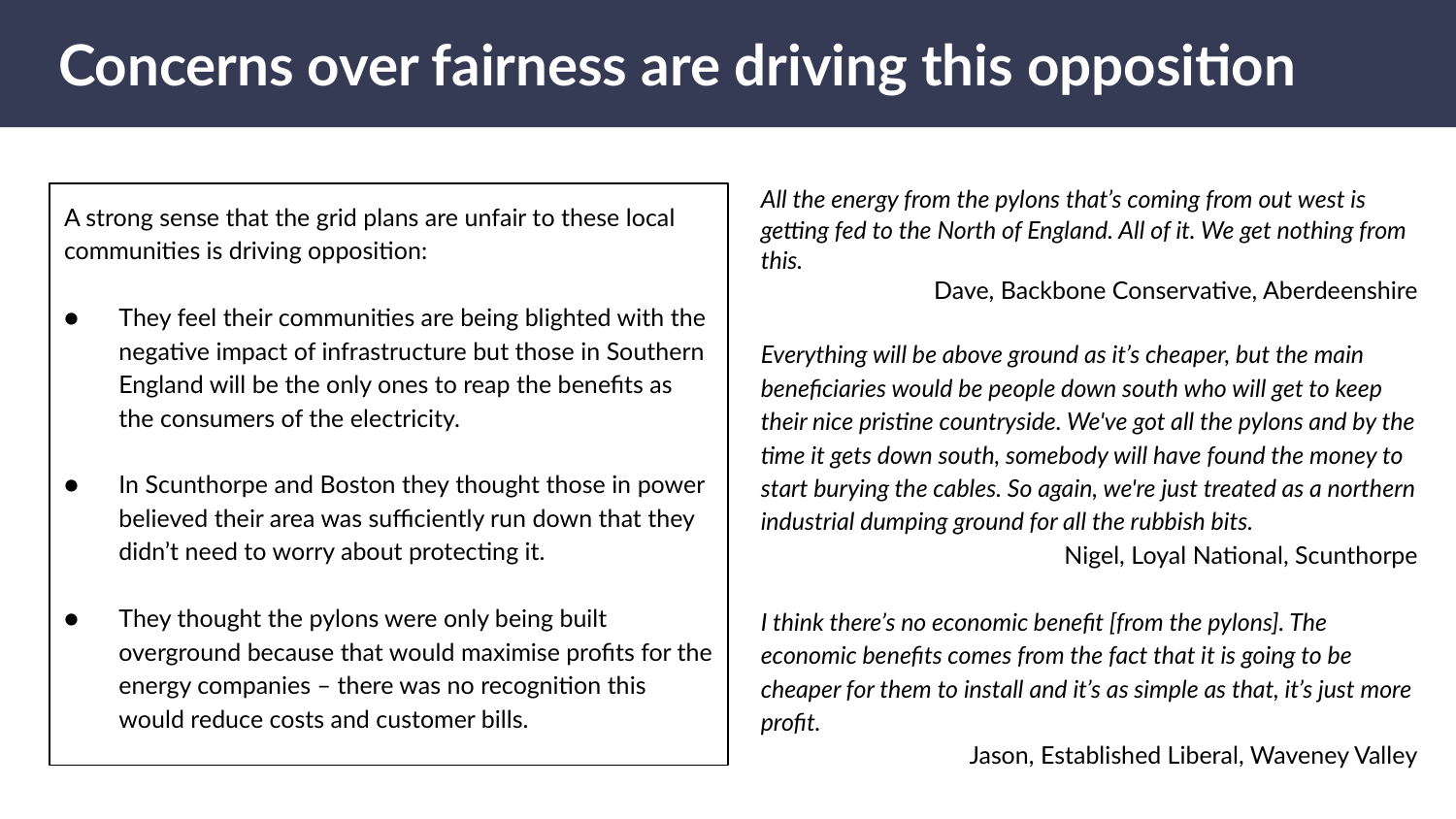

# Concerns over fairness are driving this opposition
All the energy from the pylons that’s coming from out west is getting fed to the North of England. All of it. We get nothing from this.
Dave, Backbone Conservative, Aberdeenshire

Everything will be above ground as it’s cheaper, but the main beneficiaries would be people down south who will get to keep their nice pristine countryside. We've got all the pylons and by the time it gets down south, somebody will have found the money to start burying the cables. So again, we're just treated as a northern industrial dumping ground for all the rubbish bits.
Nigel, Loyal National, Scunthorpe

I think there’s no economic benefit [from the pylons]. The economic benefits comes from the fact that it is going to be cheaper for them to install and it’s as simple as that, it’s just more profit.
Jason, Established Liberal, Waveney Valley

A strong sense that the grid plans are unfair to these local communities is driving opposition:

They feel their communities are being blighted with the negative impact of infrastructure but those in Southern England will be the only ones to reap the benefits as the consumers of the electricity.

In Scunthorpe and Boston they thought those in power believed their area was sufficiently run down that they didn’t need to worry about protecting it.

They thought the pylons were only being built overground because that would maximise profits for the energy companies – there was no recognition this would reduce costs and customer bills.